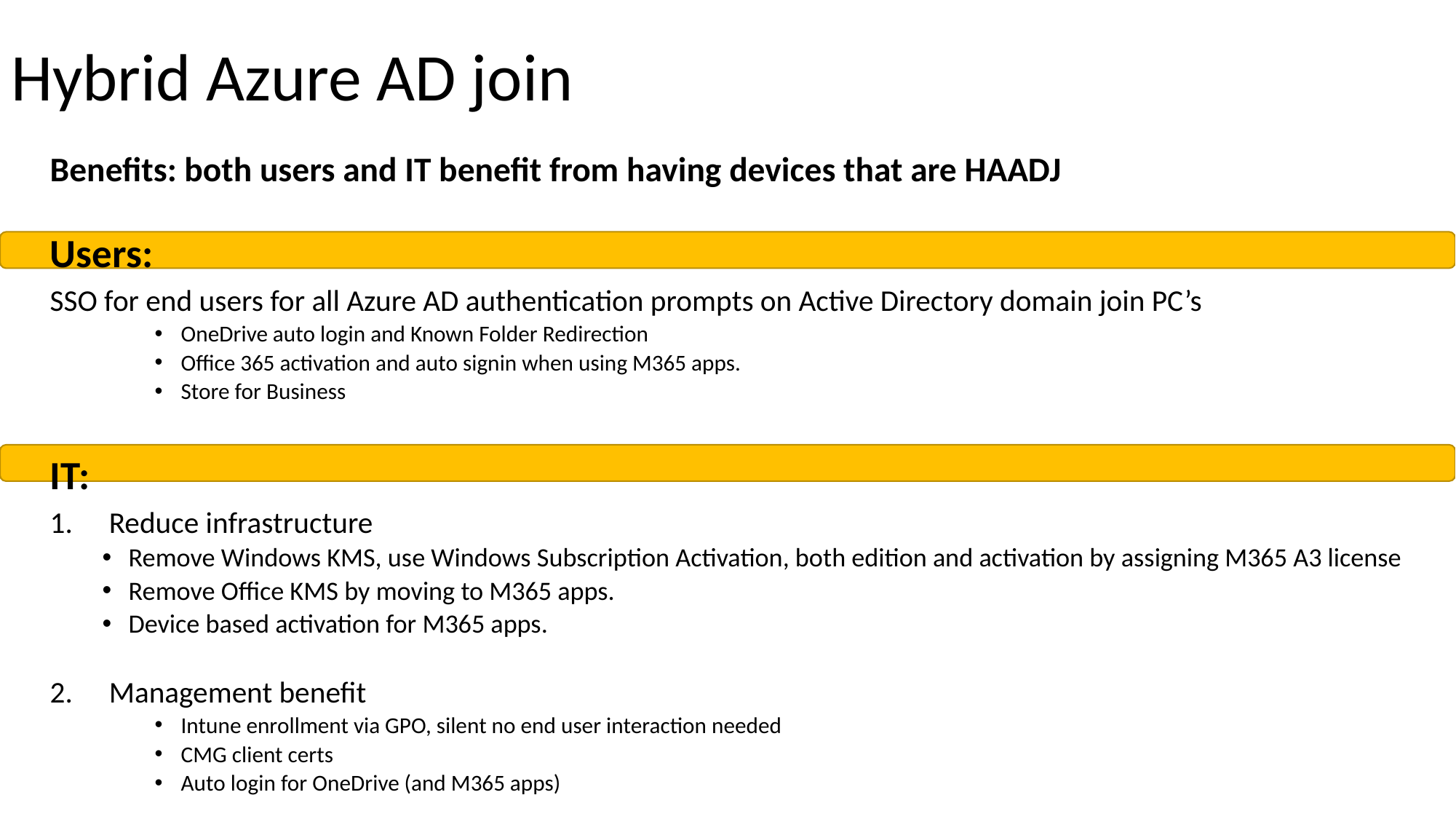

# Hybrid Azure AD join
Benefits: both users and IT benefit from having devices that are HAADJ

Users:
SSO for end users for all Azure AD authentication prompts on Active Directory domain join PC’s
OneDrive auto login and Known Folder Redirection
Office 365 activation and auto signin when using M365 apps.
Store for Business

IT:
Reduce infrastructure
Remove Windows KMS, use Windows Subscription Activation, both edition and activation by assigning M365 A3 license
Remove Office KMS by moving to M365 apps.
Device based activation for M365 apps.

Management benefit
Intune enrollment via GPO, silent no end user interaction needed
CMG client certs
Auto login for OneDrive (and M365 apps)